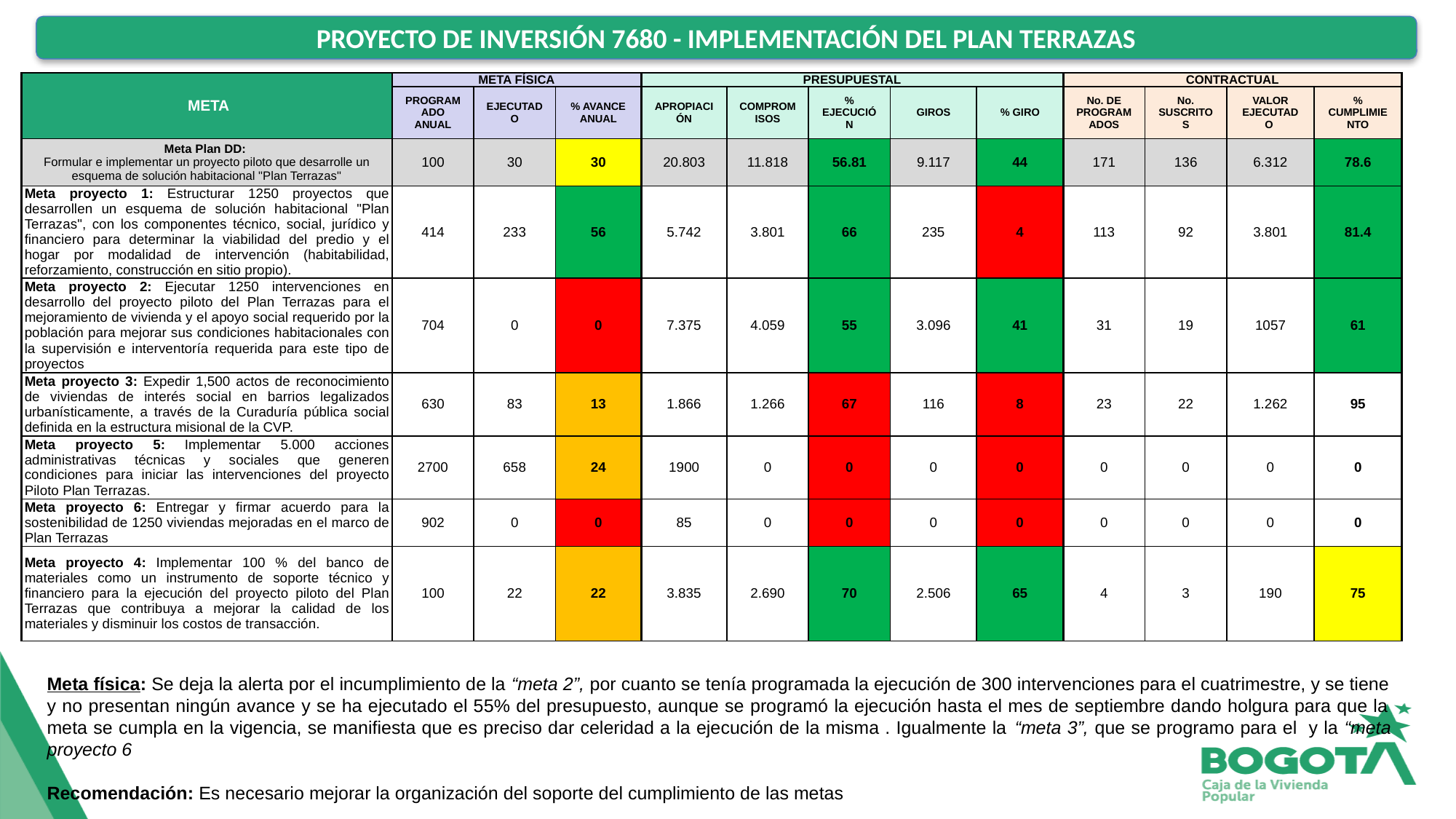

PROYECTO DE INVERSIÓN 7680 - IMPLEMENTACIÓN DEL PLAN TERRAZAS
| META | META FÍSICA |  |  | PRESUPUESTAL |  |  |  |  | CONTRACTUAL |  |  |  |
| --- | --- | --- | --- | --- | --- | --- | --- | --- | --- | --- | --- | --- |
|  | PROGRAMADO ANUAL | EJECUTADO | % AVANCE ANUAL | APROPIACIÓN | COMPROMISOS | % EJECUCIÓN | GIROS | % GIRO | No. DE PROGRAMADOS | No. SUSCRITOS | VALOR EJECUTADO | % CUMPLIMIENTO |
| Meta Plan DD: Formular e implementar un proyecto piloto que desarrolle un esquema de solución habitacional "Plan Terrazas" | 100 | 30 | 30 | 20.803 | 11.818 | 56.81 | 9.117 | 44 | 171 | 136 | 6.312 | 78.6 |
| Meta proyecto 1: Estructurar 1250 proyectos que desarrollen un esquema de solución habitacional "Plan Terrazas", con los componentes técnico, social, jurídico y financiero para determinar la viabilidad del predio y el hogar por modalidad de intervención (habitabilidad, reforzamiento, construcción en sitio propio). | 414 | 233 | 56 | 5.742 | 3.801 | 66 | 235 | 4 | 113 | 92 | 3.801 | 81.4 |
| Meta proyecto 2: Ejecutar 1250 intervenciones en desarrollo del proyecto piloto del Plan Terrazas para el mejoramiento de vivienda y el apoyo social requerido por la población para mejorar sus condiciones habitacionales con la supervisión e interventoría requerida para este tipo de proyectos | 704 | 0 | 0 | 7.375 | 4.059 | 55 | 3.096 | 41 | 31 | 19 | 1057 | 61 |
| Meta proyecto 3: Expedir 1,500 actos de reconocimiento de viviendas de interés social en barrios legalizados urbanísticamente, a través de la Curaduría pública social definida en la estructura misional de la CVP. | 630 | 83 | 13 | 1.866 | 1.266 | 67 | 116 | 8 | 23 | 22 | 1.262 | 95 |
| Meta proyecto 5: Implementar 5.000 acciones administrativas técnicas y sociales que generen condiciones para iniciar las intervenciones del proyecto Piloto Plan Terrazas. | 2700 | 658 | 24 | 1900 | 0 | 0 | 0 | 0 | 0 | 0 | 0 | 0 |
| Meta proyecto 6: Entregar y firmar acuerdo para la sostenibilidad de 1250 viviendas mejoradas en el marco de Plan Terrazas | 902 | 0 | 0 | 85 | 0 | 0 | 0 | 0 | 0 | 0 | 0 | 0 |
| Meta proyecto 4: Implementar 100 % del banco de materiales como un instrumento de soporte técnico y financiero para la ejecución del proyecto piloto del Plan Terrazas que contribuya a mejorar la calidad de los materiales y disminuir los costos de transacción. | 100 | 22 | 22 | 3.835 | 2.690 | 70 | 2.506 | 65 | 4 | 3 | 190 | 75 |
Meta física: Se deja la alerta por el incumplimiento de la “meta 2”, por cuanto se tenía programada la ejecución de 300 intervenciones para el cuatrimestre, y se tiene y no presentan ningún avance y se ha ejecutado el 55% del presupuesto, aunque se programó la ejecución hasta el mes de septiembre dando holgura para que la meta se cumpla en la vigencia, se manifiesta que es preciso dar celeridad a la ejecución de la misma . Igualmente la “meta 3”, que se programo para el  y la “meta proyecto 6

Recomendación: Es necesario mejorar la organización del soporte del cumplimiento de las metas